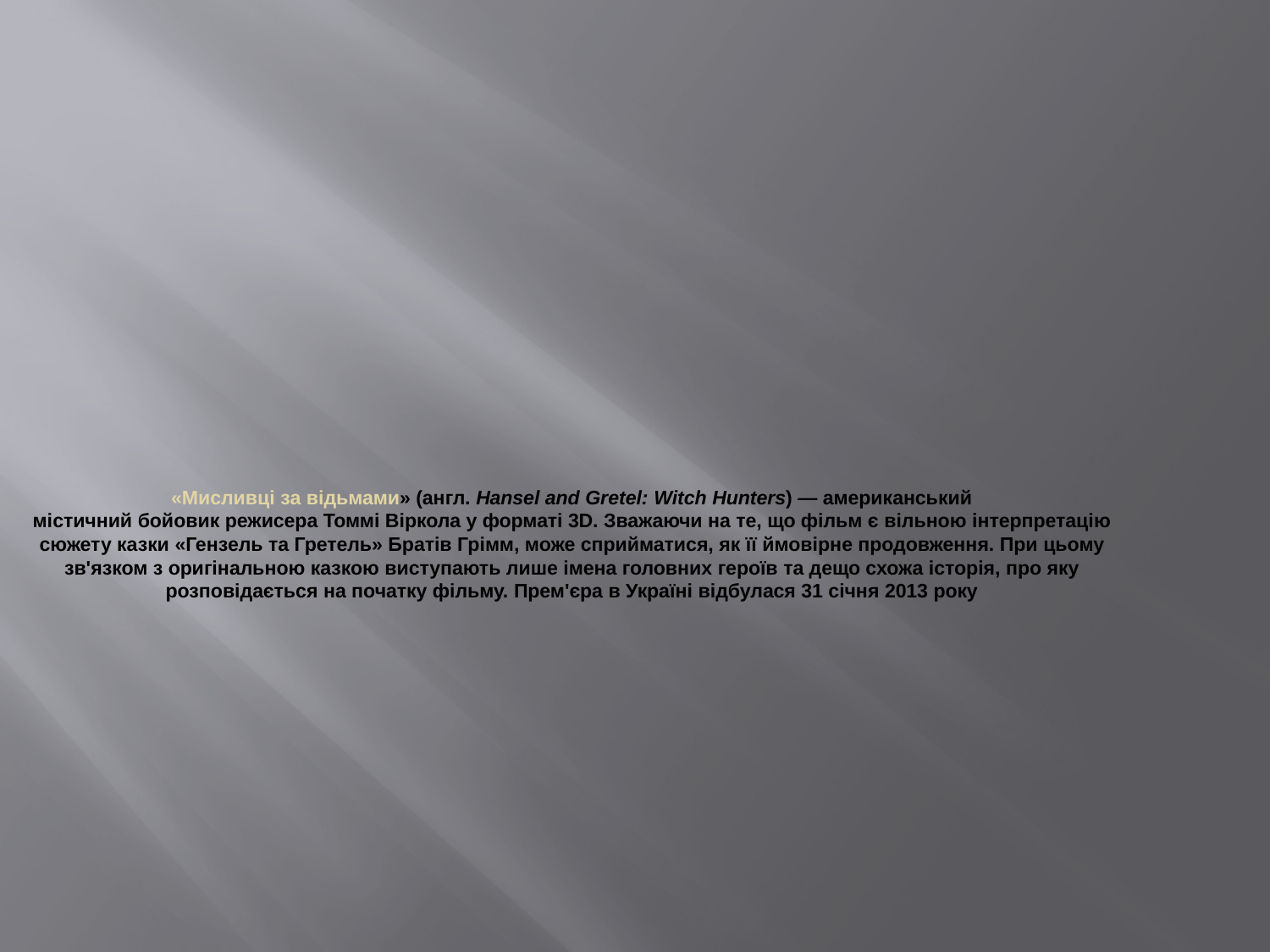

# «Мисливці за відьмами» (англ. Hansel and Gretel: Witch Hunters) — американський містичний бойовик режисера Томмі Віркола у форматі 3D. Зважаючи на те, що фільм є вільною інтерпретацію сюжету казки «Гензель та Гретель» Братів Грімм, може сприйматися, як її ймовірне продовження. При цьому зв'язком з оригінальною казкою виступають лише імена головних героїв та дещо схожа історія, про яку розповідається на початку фільму. Прем'єра в Україні відбулася 31 січня 2013 року